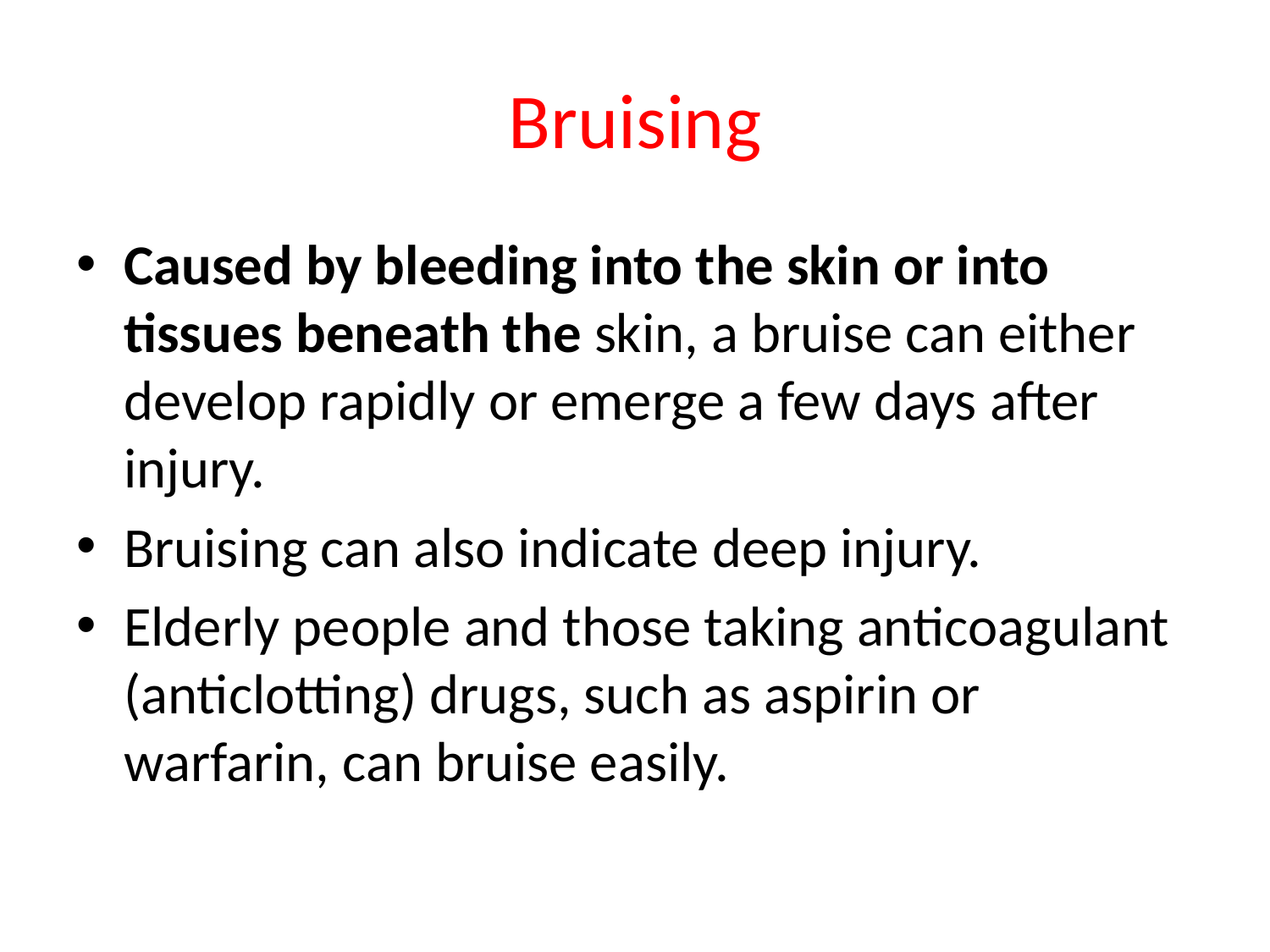

# Bruising
Caused by bleeding into the skin or into tissues beneath the skin, a bruise can either develop rapidly or emerge a few days after injury.
Bruising can also indicate deep injury.
Elderly people and those taking anticoagulant (anticlotting) drugs, such as aspirin or warfarin, can bruise easily.